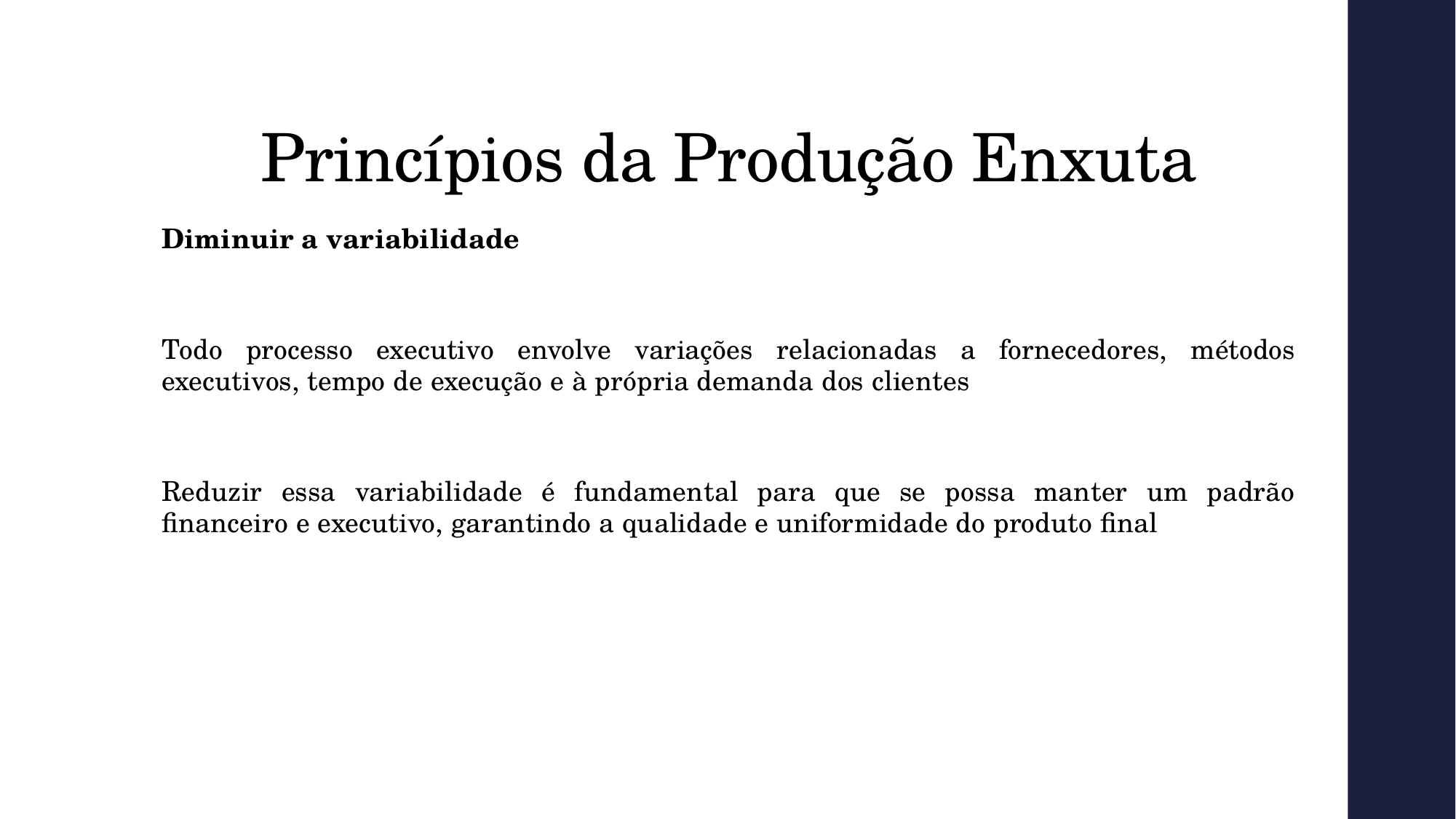

# Princípios da Produção Enxuta
Diminuir a variabilidade

Todo processo executivo envolve variações relacionadas a fornecedores, métodos executivos, tempo de execução e à própria demanda dos clientes

Reduzir essa variabilidade é fundamental para que se possa manter um padrão financeiro e executivo, garantindo a qualidade e uniformidade do produto final